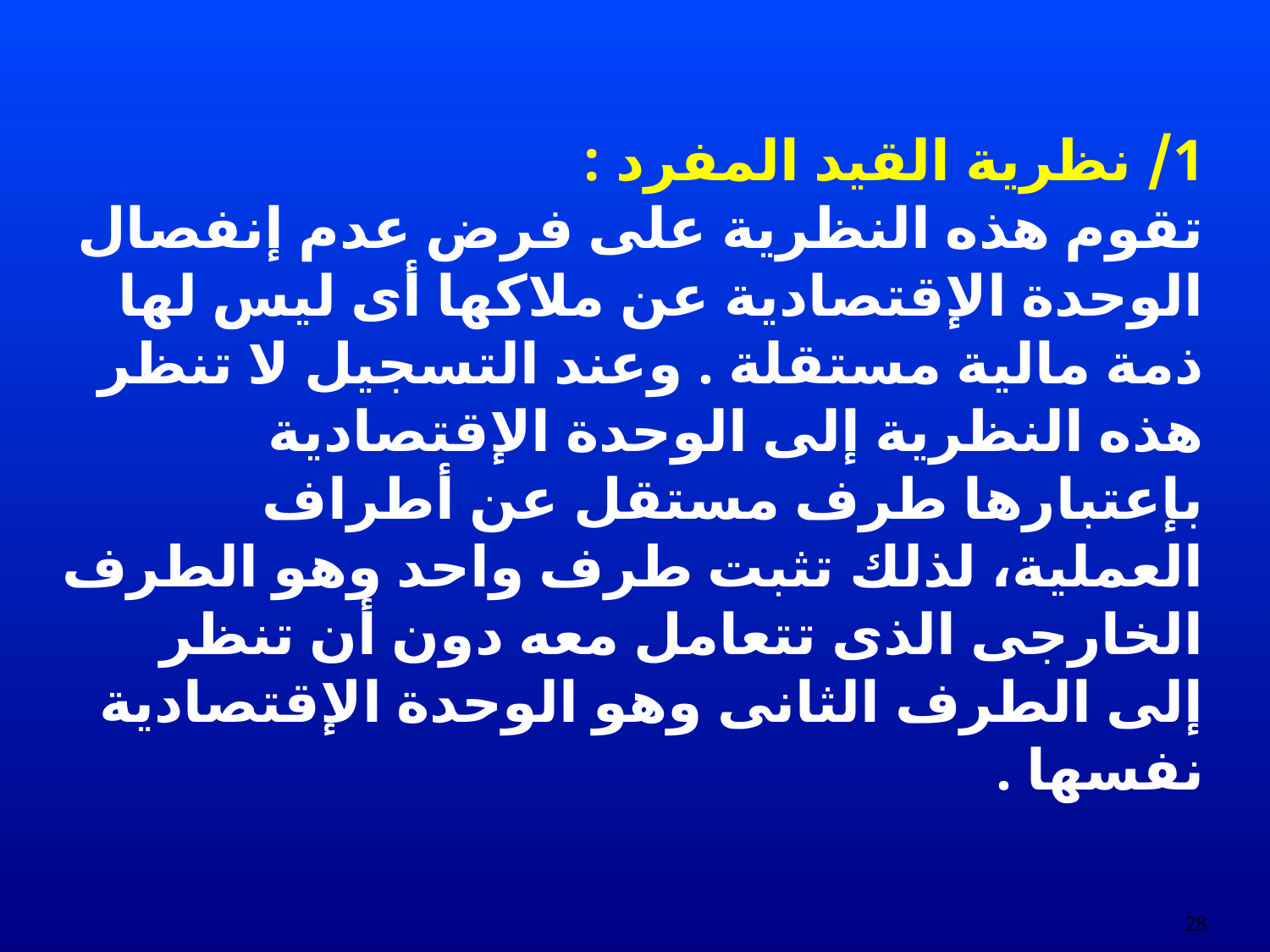

1/ نظرية القيد المفرد :
	تقوم هذه النظرية على فرض عدم إنفصال الوحدة الإقتصادية عن ملاكها أى ليس لها ذمة مالية مستقلة . وعند التسجيل لا تنظر هذه النظرية إلى الوحدة الإقتصادية بإعتبارها طرف مستقل عن أطراف العملية، لذلك تثبت طرف واحد وهو الطرف الخارجى الذى تتعامل معه دون أن تنظر إلى الطرف الثانى وهو الوحدة الإقتصادية نفسها .

28